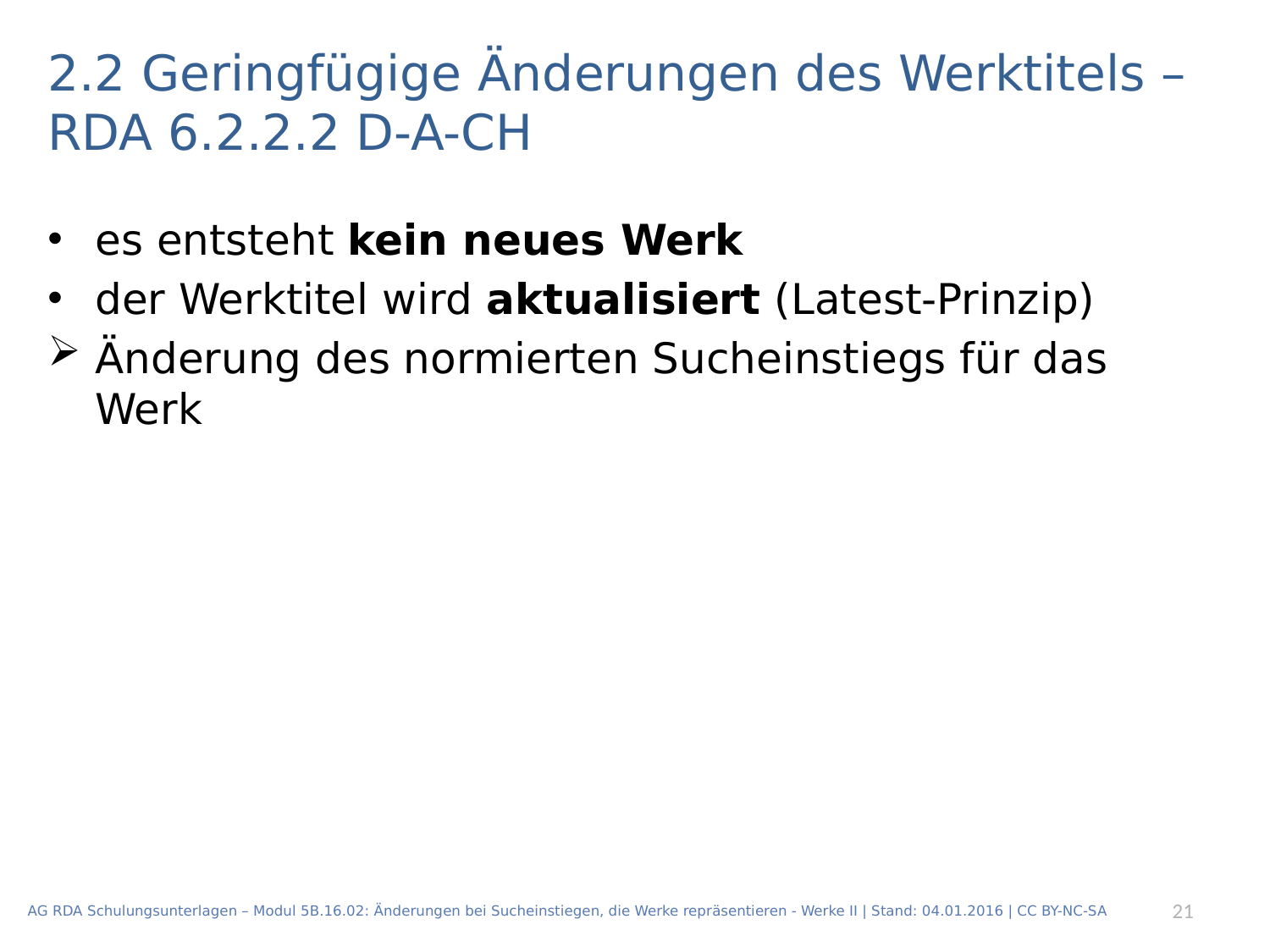

# 2.2 Geringfügige Änderungen des Werktitels – RDA 6.2.2.2 D-A-CH
es entsteht kein neues Werk
der Werktitel wird aktualisiert (Latest-Prinzip)
Änderung des normierten Sucheinstiegs für das Werk

AG RDA Schulungsunterlagen – Modul 5B.16.02: Änderungen bei Sucheinstiegen, die Werke repräsentieren - Werke II | Stand: 04.01.2016 | CC BY-NC-SA
21